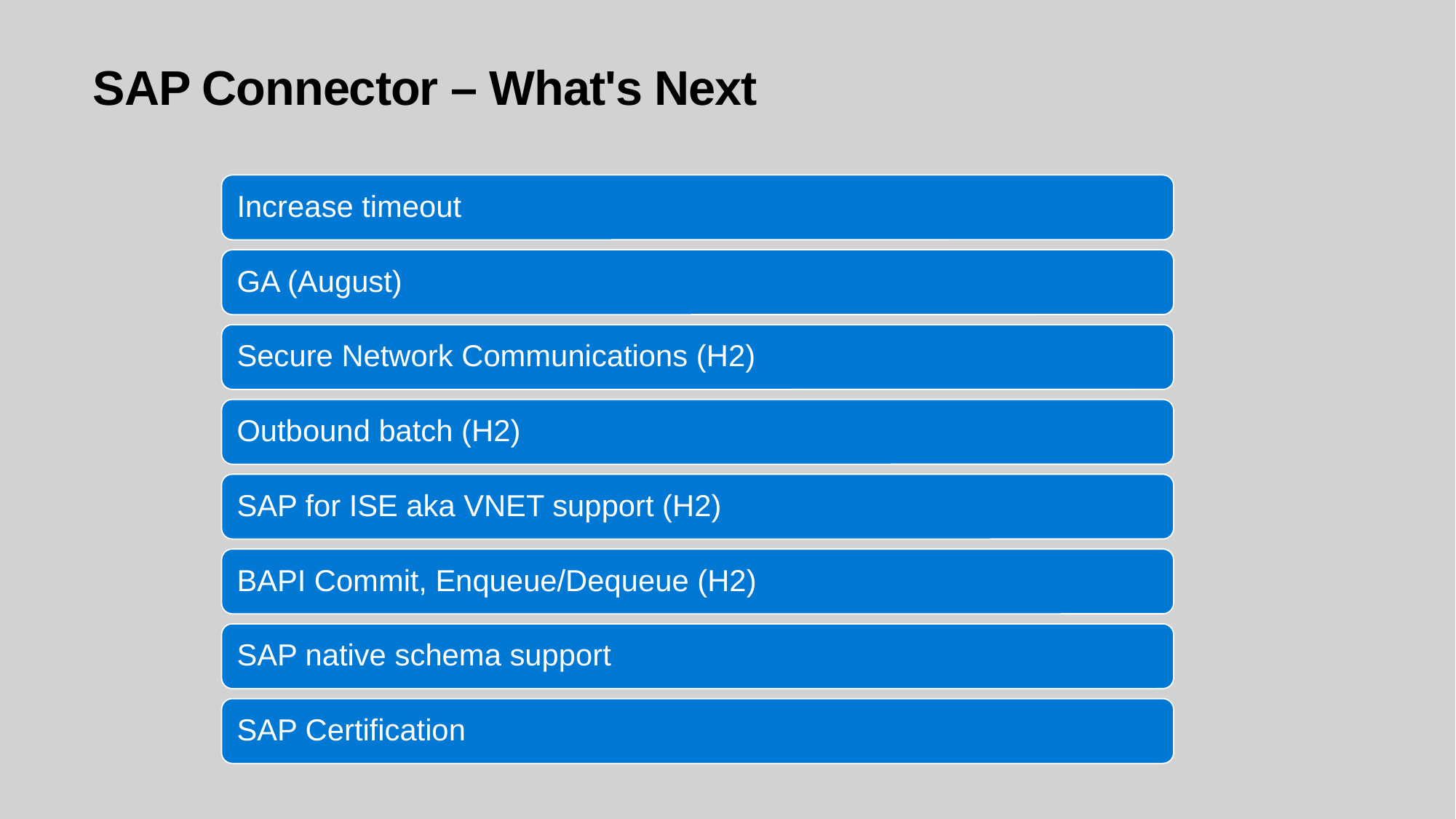

# SAP Connector – What's Next
Increase timeout
GA (August)
Secure Network Communications (H2)
Outbound batch (H2)
SAP for ISE aka VNET support (H2)
BAPI Commit, Enqueue/Dequeue (H2)
SAP native schema support
SAP Certification